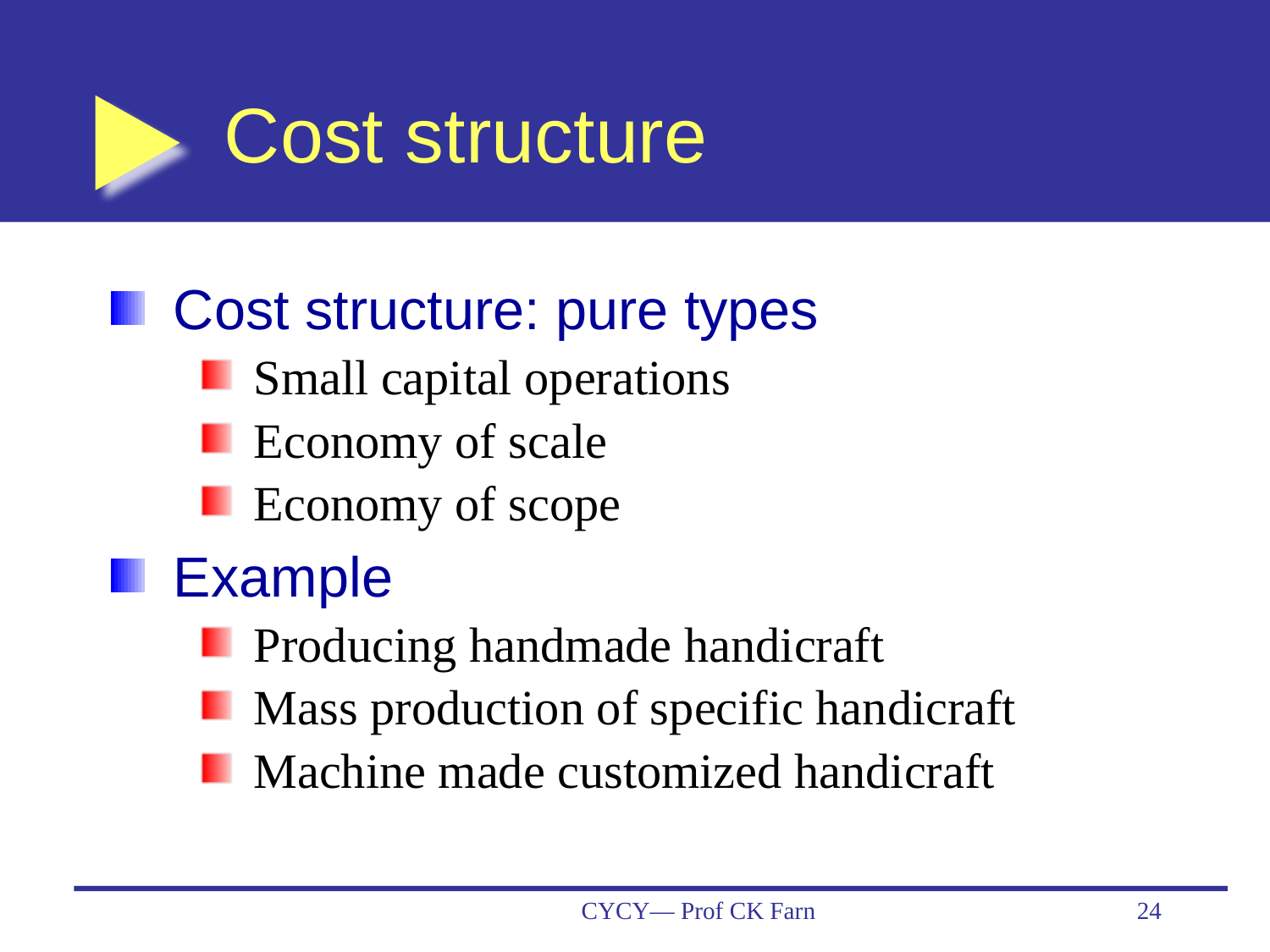

# Cost structure
Cost structure: pure types
Small capital operations
Economy of scale
Economy of scope
Example
Producing handmade handicraft
Mass production of specific handicraft
Machine made customized handicraft
CYCY— Prof CK Farn
24